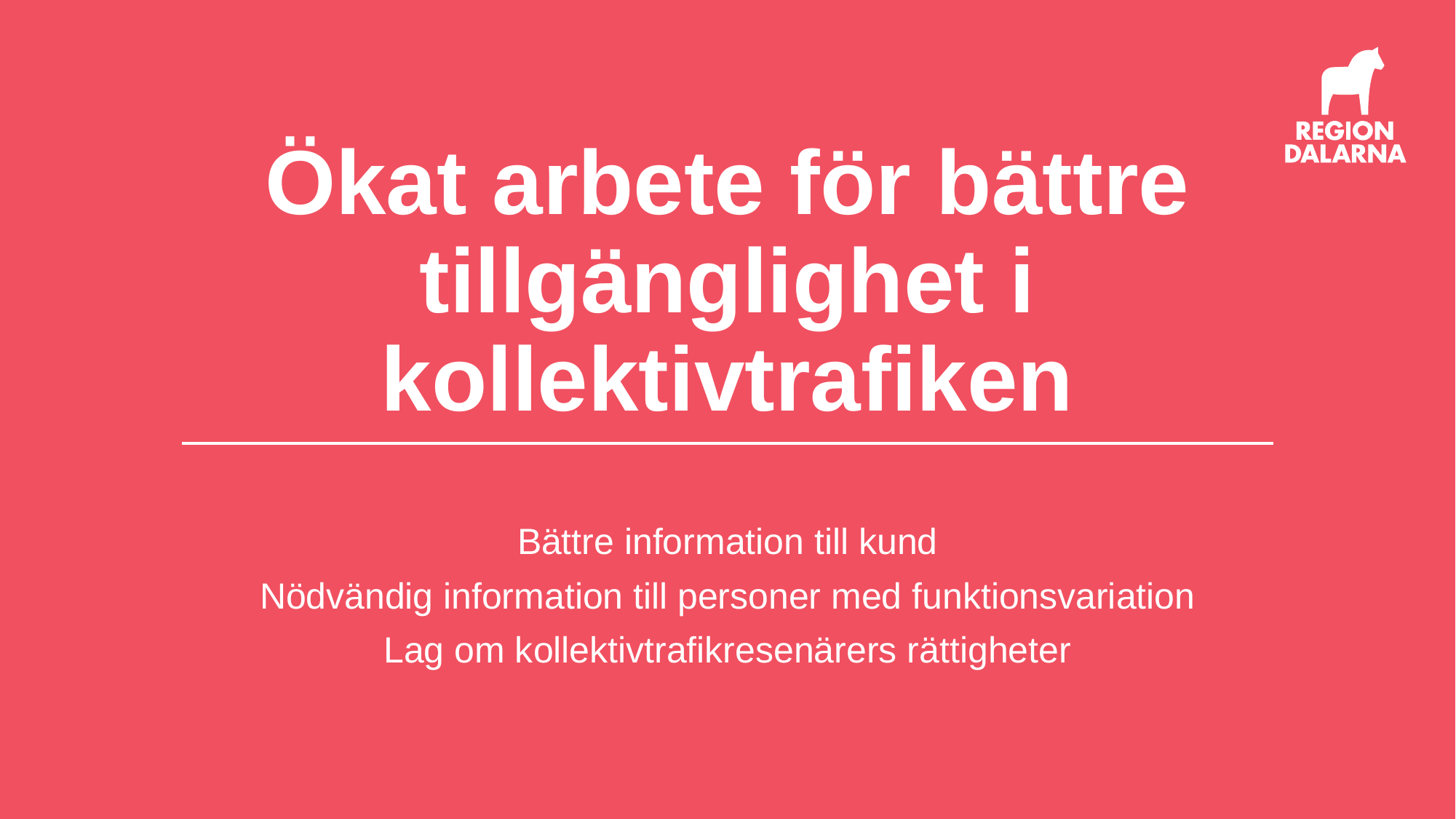

# Ökat arbete för bättre tillgänglighet i kollektivtrafiken

Bättre information till kund
Nödvändig information till personer med funktionsvariation
Lag om kollektivtrafikresenärers rättigheter